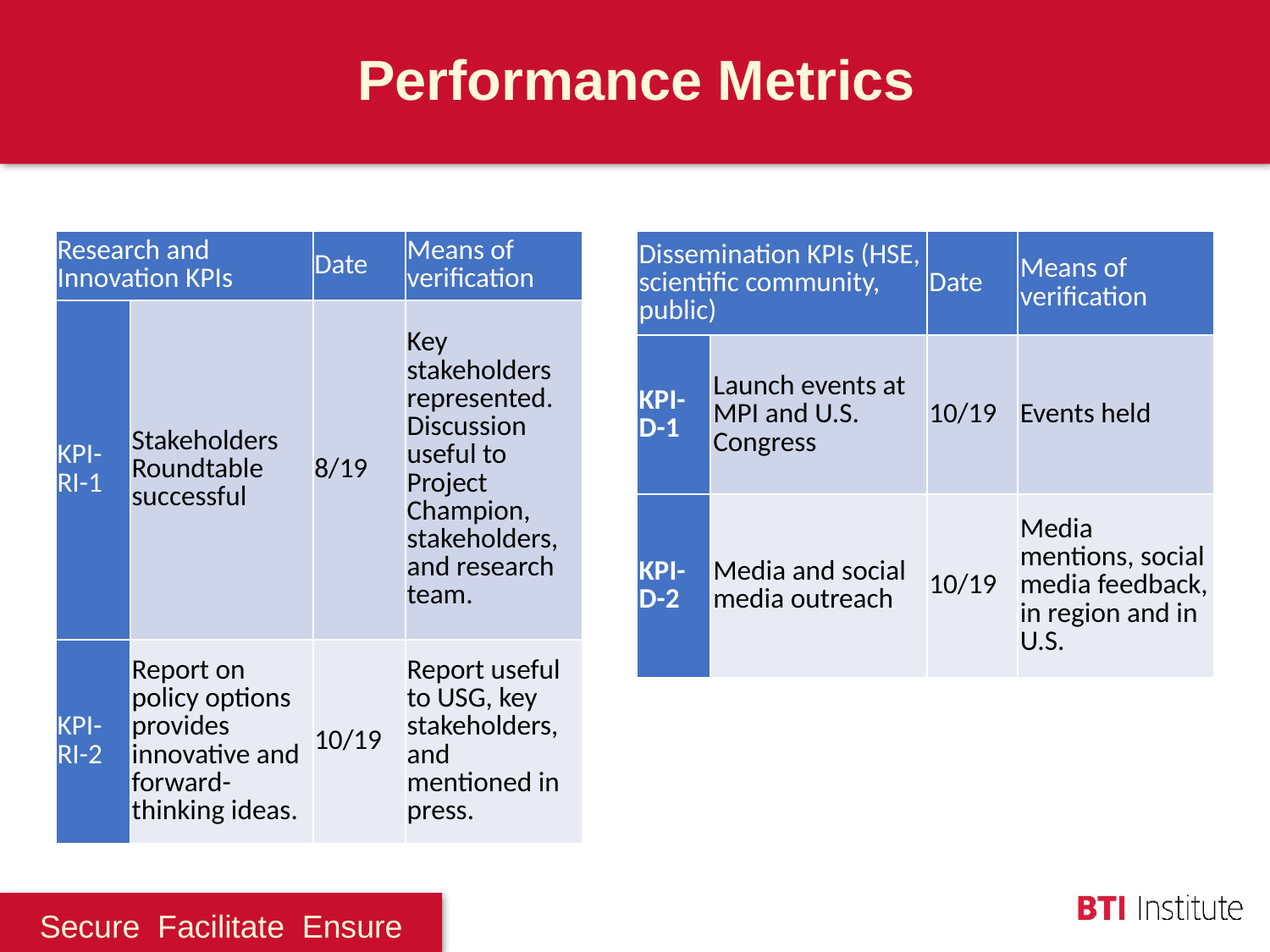

Performance Metrics
| Research and Innovation KPIs |  | Date | Means of verification |
| --- | --- | --- | --- |
| KPI-RI-1 | Stakeholders Roundtable successful | 8/19 | Key stakeholders represented. Discussion useful to Project Champion, stakeholders, and research team. |
| KPI-RI-2 | Report on policy options provides innovative and forward-thinking ideas. | 10/19 | Report useful to USG, key stakeholders, and mentioned in press. |
| Dissemination KPIs (HSE, scientific community, public) |  | Date | Means of verification |
| --- | --- | --- | --- |
| KPI-D-1 | Launch events at MPI and U.S. Congress | 10/19 | Events held |
| KPI-D-2 | Media and social media outreach | 10/19 | Media mentions, social media feedback, in region and in U.S. |